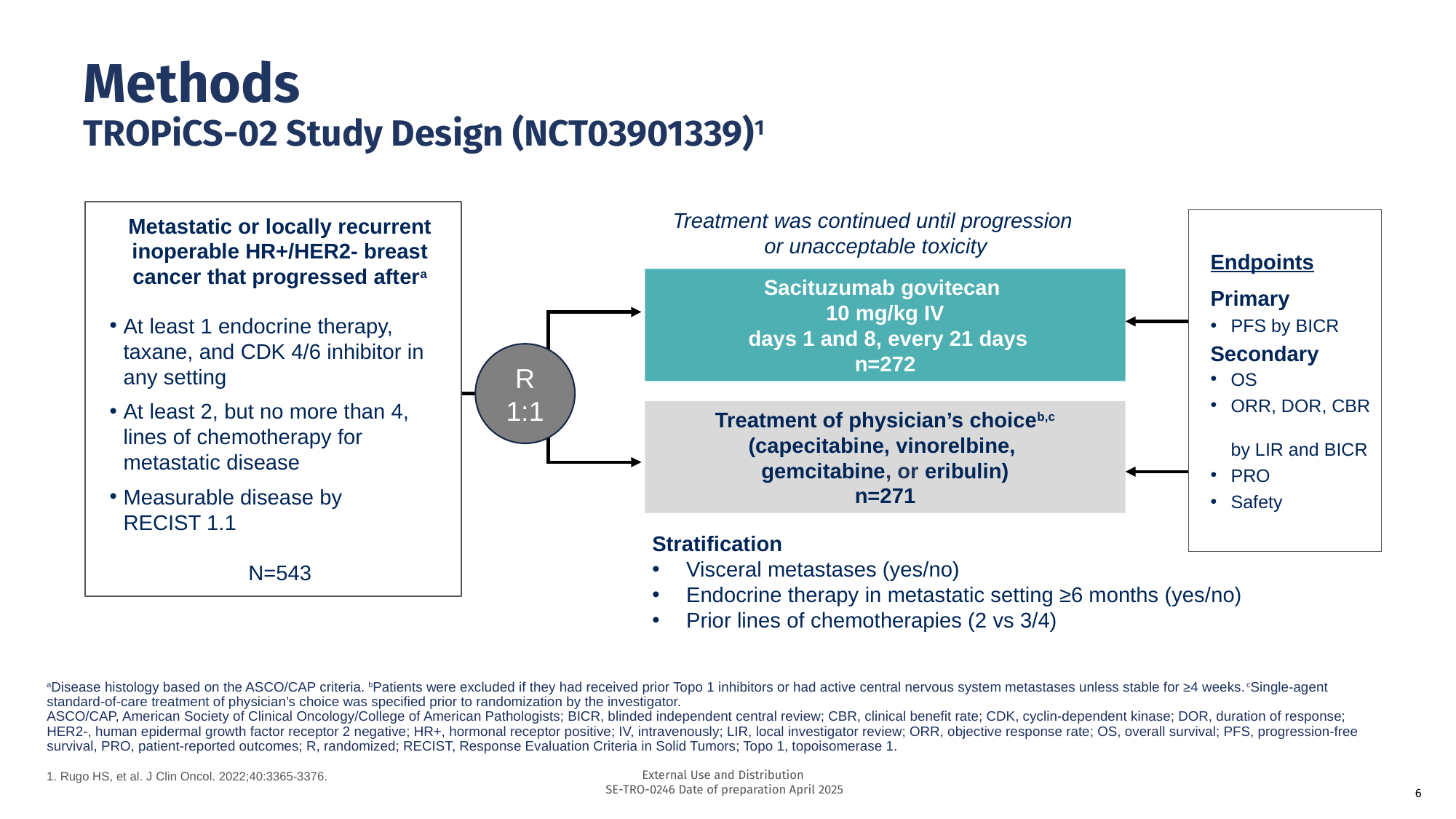

# Methods TROPiCS-02 Study Design (NCT03901339)1
Metastatic or locally recurrent inoperable HR+/HER2- breast cancer that progressed aftera

At least 1 endocrine therapy, taxane, and CDK 4/6 inhibitor in any setting
At least 2, but no more than 4, lines of chemotherapy for metastatic disease
Measurable disease by
RECIST 1.1
N=543
Treatment was continued until progression
or unacceptable toxicity
Endpoints
Primary
PFS by BICR
Secondary
OS
ORR, DOR, CBR
by LIR and BICR
PRO
Safety
Sacituzumab govitecan
10 mg/kg IV
 days 1 and 8, every 21 days
n=272
R
1:1
Treatment of physician’s choiceb,c
(capecitabine, vinorelbine,
gemcitabine, or eribulin)
n=271
Stratification
Visceral metastases (yes/no)
Endocrine therapy in metastatic setting ≥6 months (yes/no)
Prior lines of chemotherapies (2 vs 3/4)
aDisease histology based on the ASCO/CAP criteria. bPatients were excluded if they had received prior Topo 1 inhibitors or had active central nervous system metastases unless stable for ≥4 weeks. cSingle-agent
standard-of-care treatment of physician’s choice was specified prior to randomization by the investigator.
ASCO/CAP, American Society of Clinical Oncology/College of American Pathologists; BICR, blinded independent central review; CBR, clinical benefit rate; CDK, cyclin-dependent kinase; DOR, duration of response;
HER2-, human epidermal growth factor receptor 2 negative; HR+, hormonal receptor positive; IV, intravenously; LIR, local investigator review; ORR, objective response rate; OS, overall survival; PFS, progression-free survival, PRO, patient-reported outcomes; R, randomized; RECIST, Response Evaluation Criteria in Solid Tumors; Topo 1, topoisomerase 1.

1. Rugo HS, et al. J Clin Oncol. 2022;40:3365-3376.
6